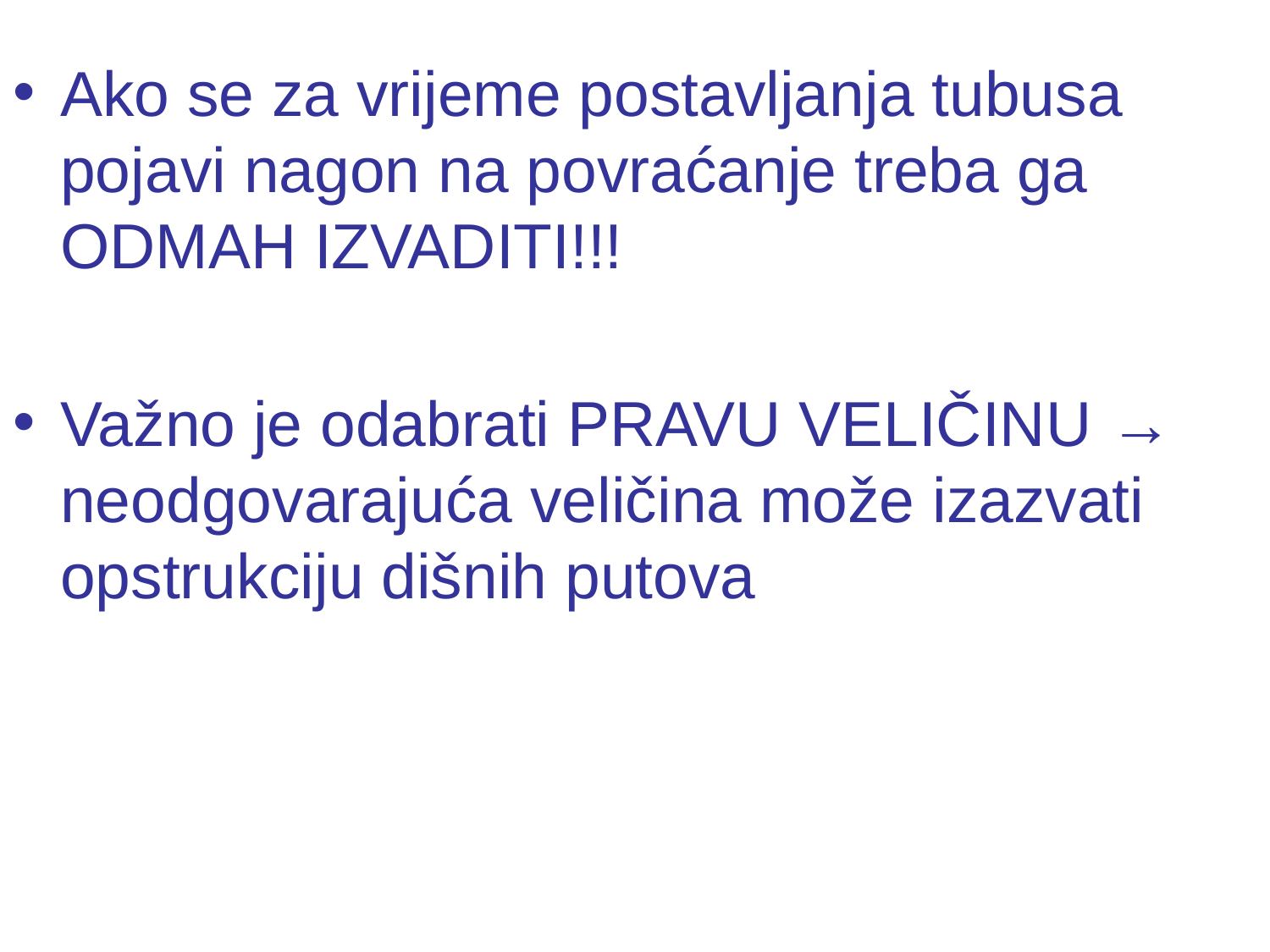

#
Ako se za vrijeme postavljanja tubusa pojavi nagon na povraćanje treba ga ODMAH IZVADITI!!!

Važno je odabrati PRAVU VELIČINU → neodgovarajuća veličina može izazvati opstrukciju dišnih putova